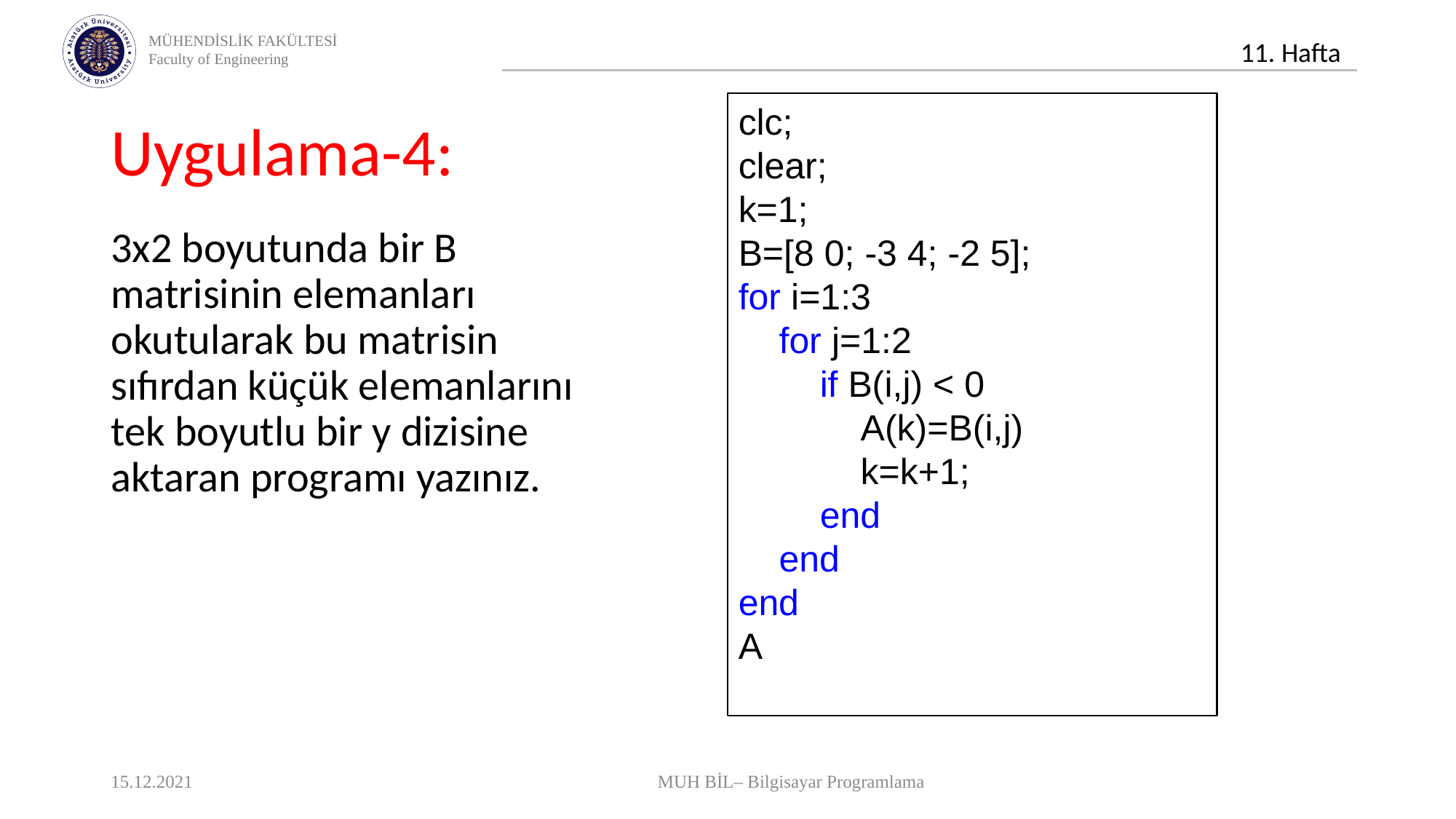

clc;
clear;
k=1;
B=[8 0; -3 4; -2 5];
for i=1:3
    for j=1:2
        if B(i,j) < 0
            A(k)=B(i,j)
            k=k+1;
        end
    end
end
A

# Uygulama-4:
3x2 boyutunda bir B matrisinin elemanları okutularak bu matrisin sıfırdan küçük elemanlarını tek boyutlu bir y dizisine aktaran programı yazınız.
15.12.2021
MUH BİL– Bilgisayar Programlama